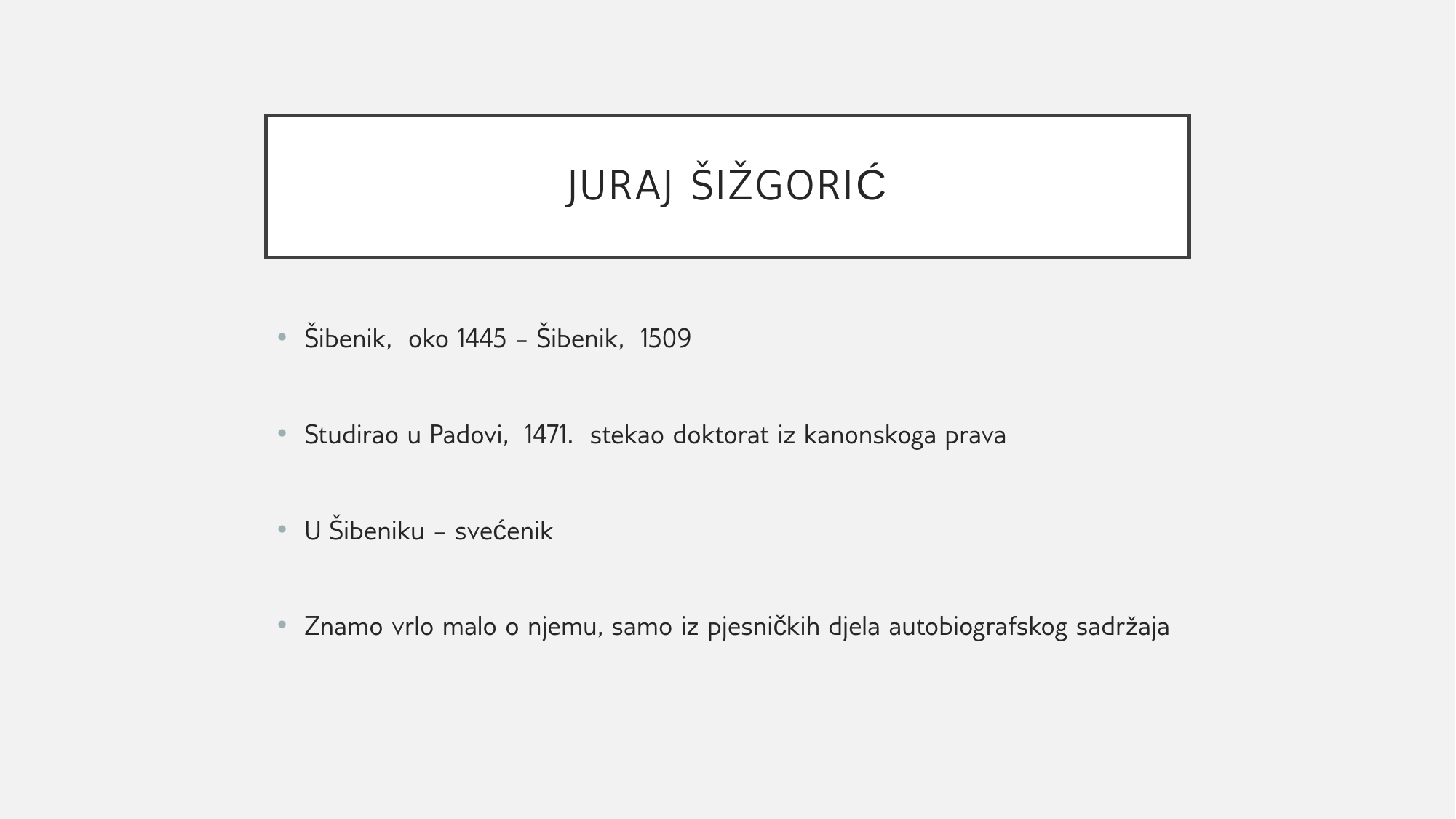

# Juraj šižgorić
Šibenik,  oko 1445 – Šibenik,  1509

Studirao u Padovi,  1471.  stekao doktorat iz kanonskoga prava

U Šibeniku – svećenik

Znamo vrlo malo o njemu, samo iz pjesničkih djela autobiografskog sadržaja